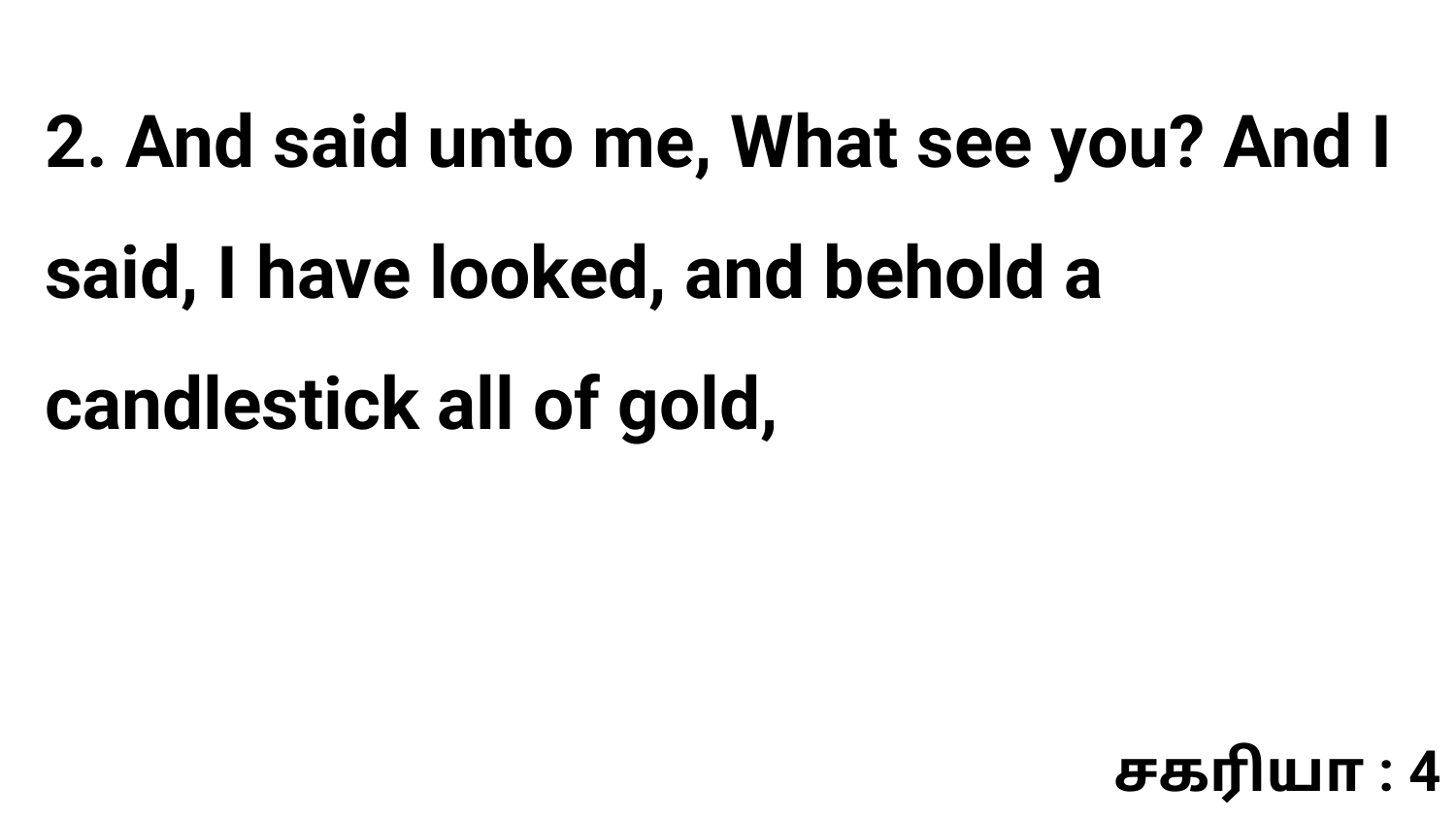

2. And said unto me, What see you? And I said, I have looked, and behold a candlestick all of gold,
சகரியா : 4